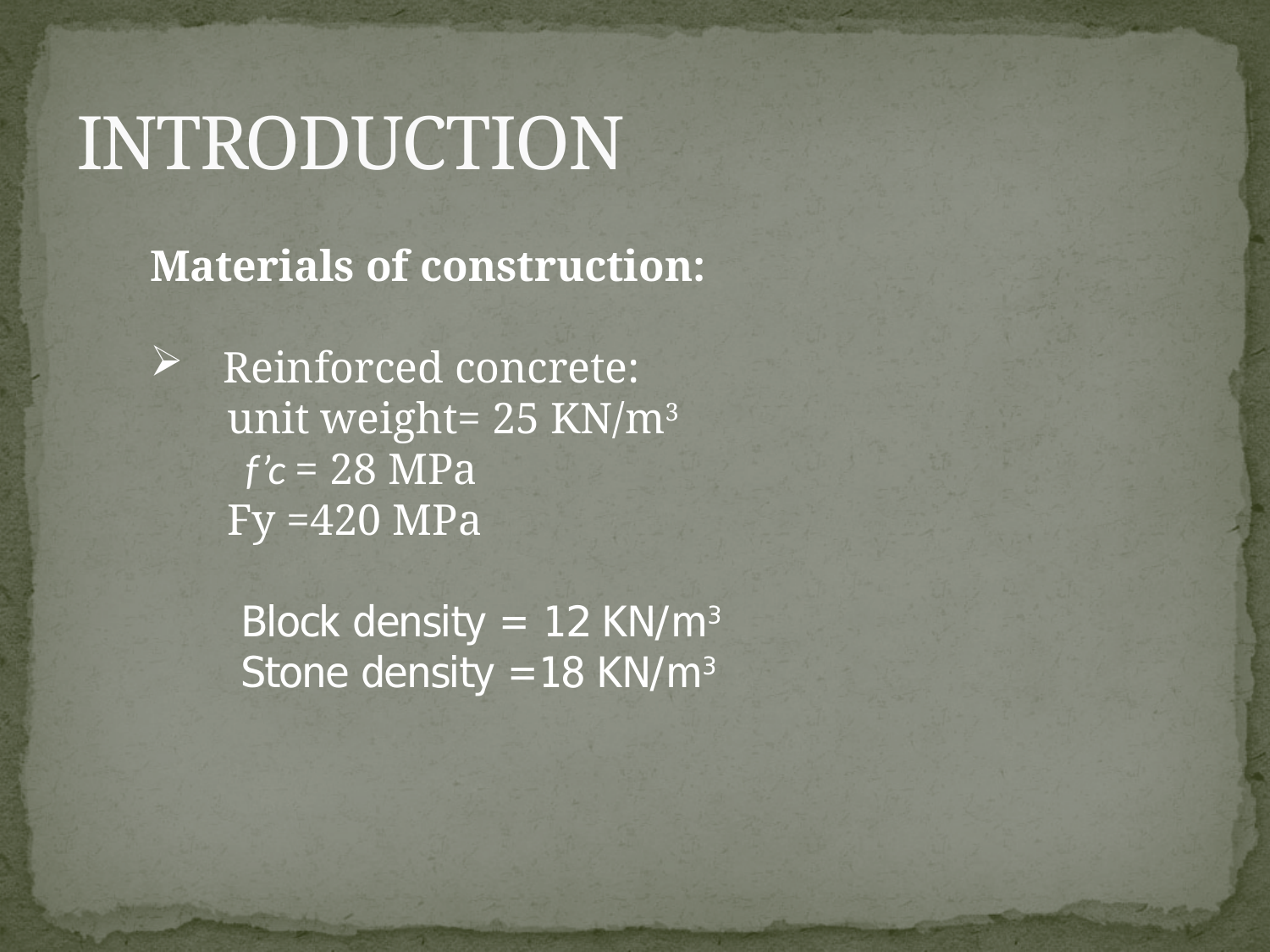

# INTRODUCTION
Materials of construction:

   Reinforced concrete:
       unit weight= 25 KN/m3
          f’c = 28 MPa
       Fy =420 MPa

       Block density = 12 KN/m3
       Stone density =18 KN/m3